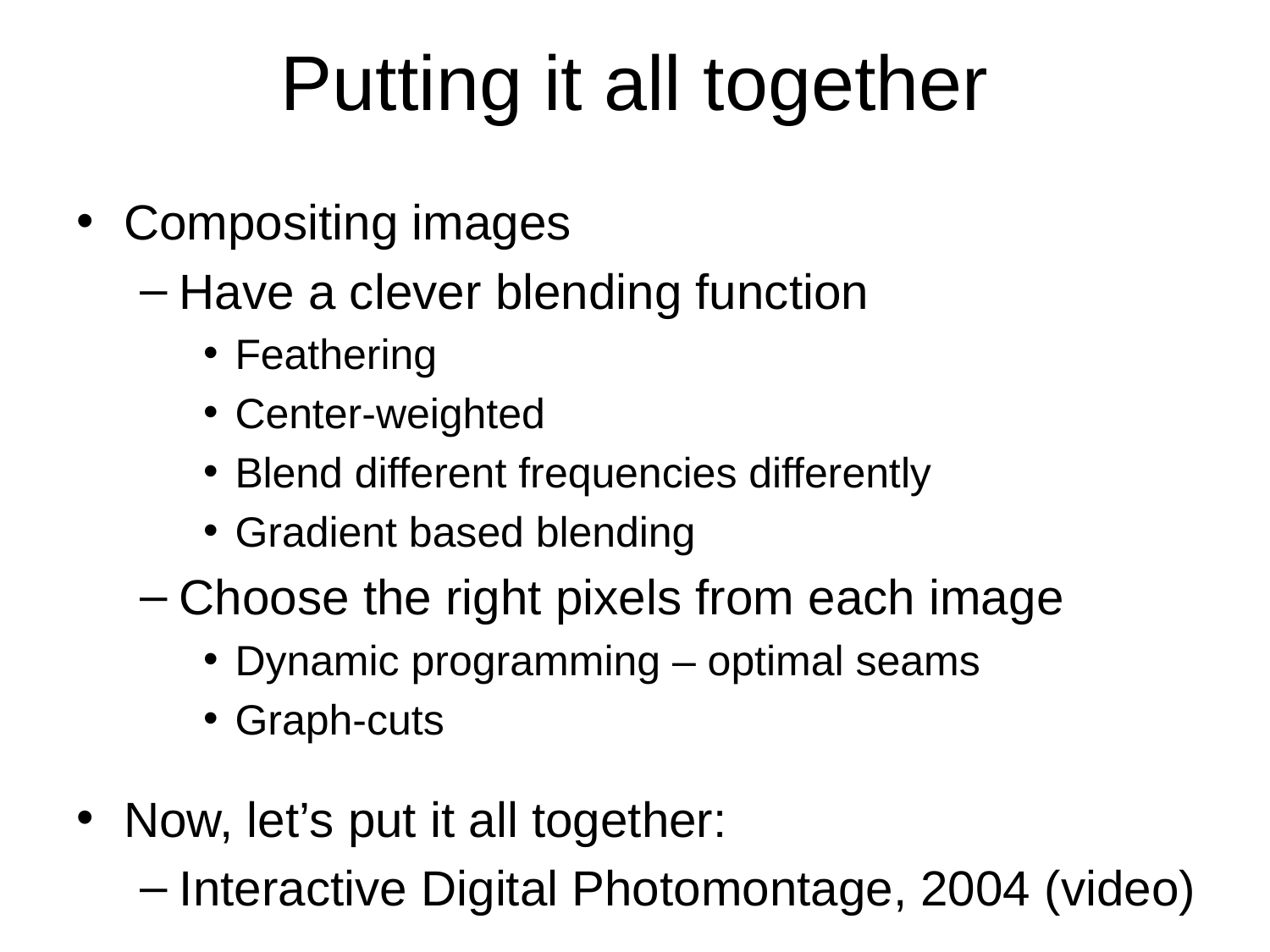

# Putting it all together
Compositing images
Have a clever blending function
Feathering
Center-weighted
Blend different frequencies differently
Gradient based blending
Choose the right pixels from each image
Dynamic programming – optimal seams
Graph-cuts

Now, let’s put it all together:
Interactive Digital Photomontage, 2004 (video)